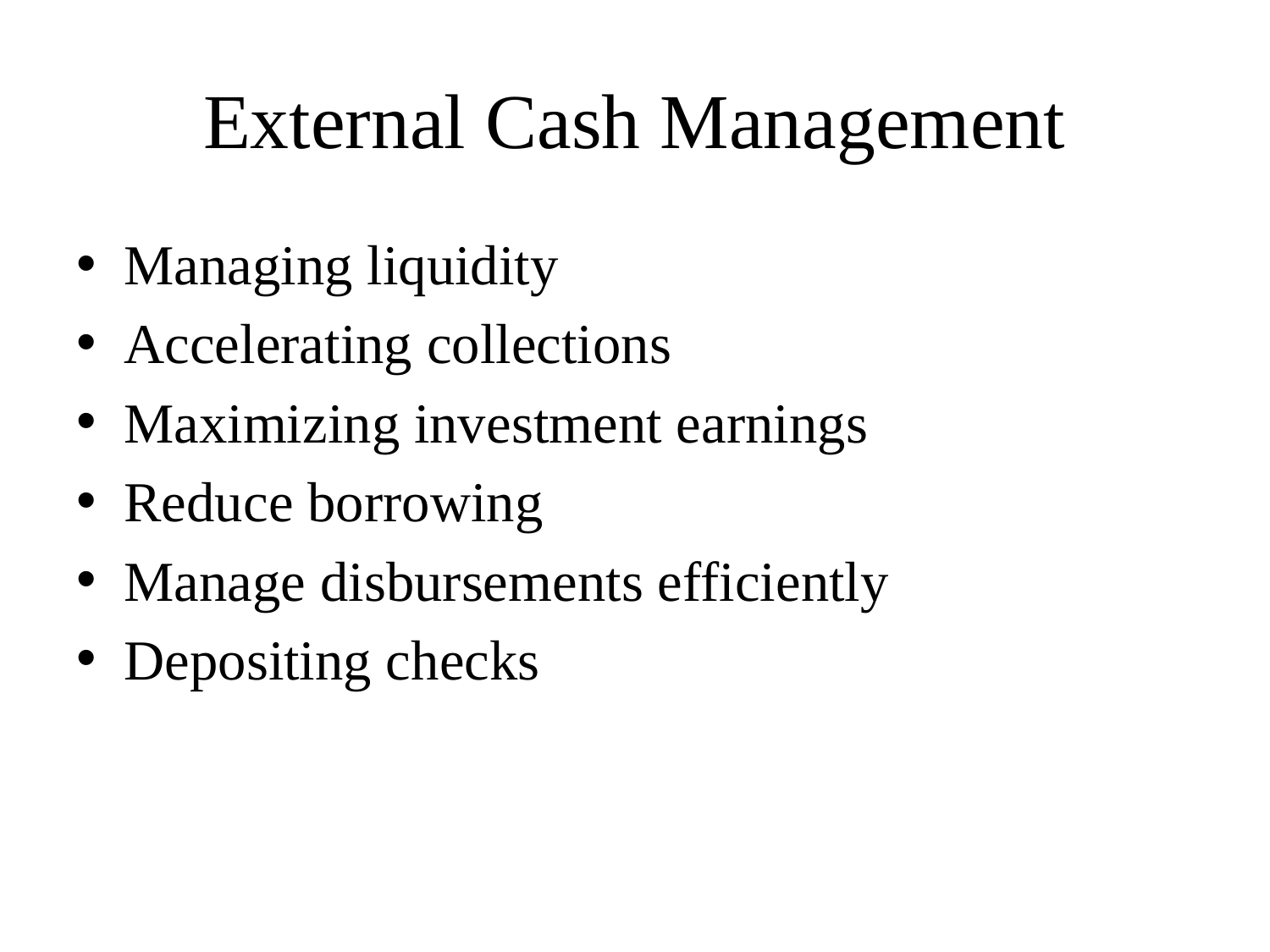

# External Cash Management
Managing liquidity
Accelerating collections
Maximizing investment earnings
Reduce borrowing
Manage disbursements efficiently
Depositing checks